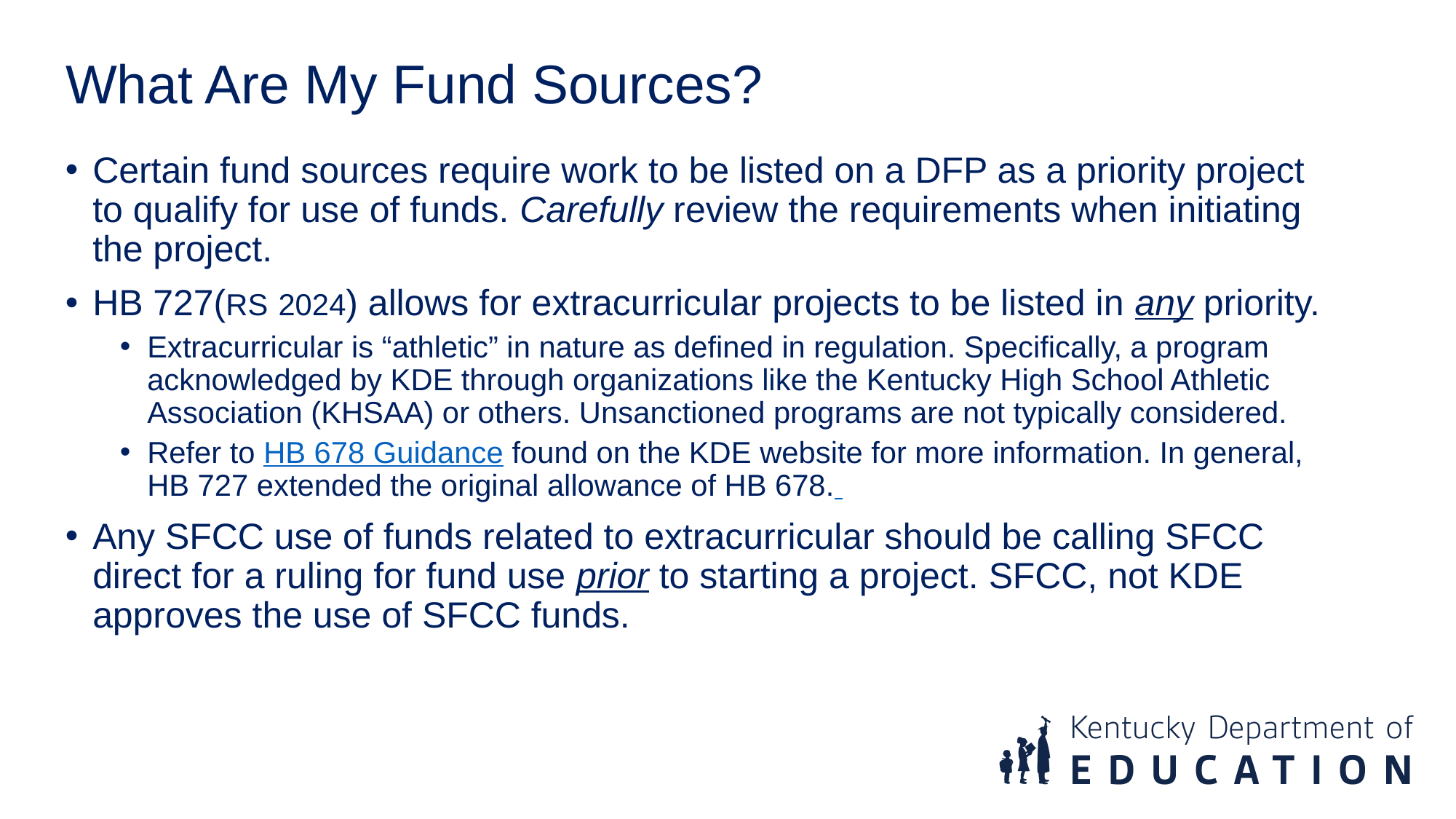

What Are My Fund Sources?
Certain fund sources require work to be listed on a DFP as a priority project to qualify for use of funds. Carefully review the requirements when initiating the project.
HB 727(RS 2024) allows for extracurricular projects to be listed in any priority.
Extracurricular is “athletic” in nature as defined in regulation. Specifically, a program acknowledged by KDE through organizations like the Kentucky High School Athletic Association (KHSAA) or others. Unsanctioned programs are not typically considered.
Refer to HB 678 Guidance found on the KDE website for more information. In general, HB 727 extended the original allowance of HB 678.
Any SFCC use of funds related to extracurricular should be calling SFCC direct for a ruling for fund use prior to starting a project. SFCC, not KDE approves the use of SFCC funds.